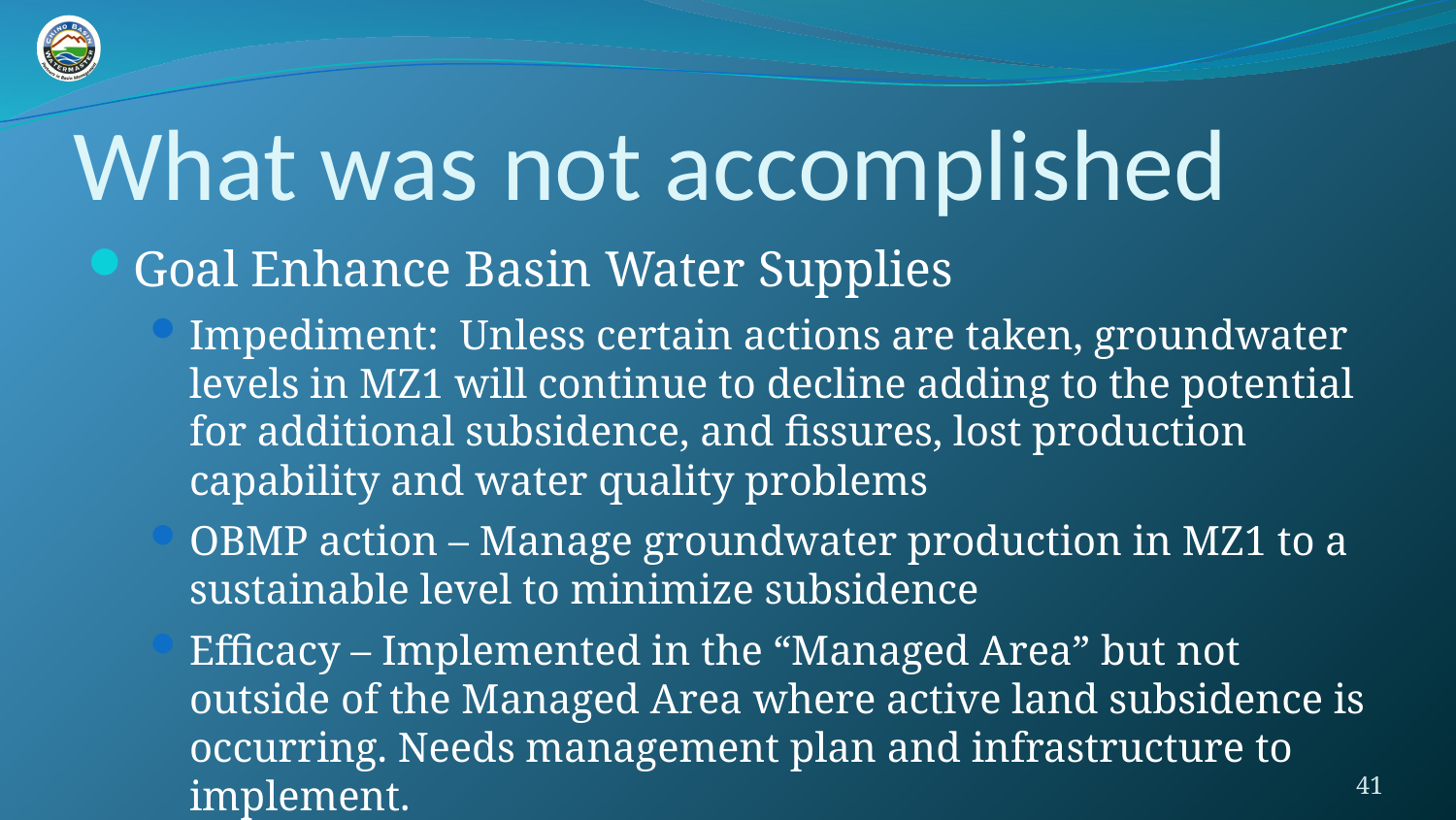

# What was not accomplished
Goal Enhance Basin Water Supplies
Impediment:  Unless certain actions are taken, groundwater levels in MZ1 will continue to decline adding to the potential for additional subsidence, and fissures, lost production capability and water quality problems
OBMP action – Manage groundwater production in MZ1 to a sustainable level to minimize subsidence
Efficacy – Implemented in the “Managed Area” but not outside of the Managed Area where active land subsidence is occurring. Needs management plan and infrastructure to implement.

41